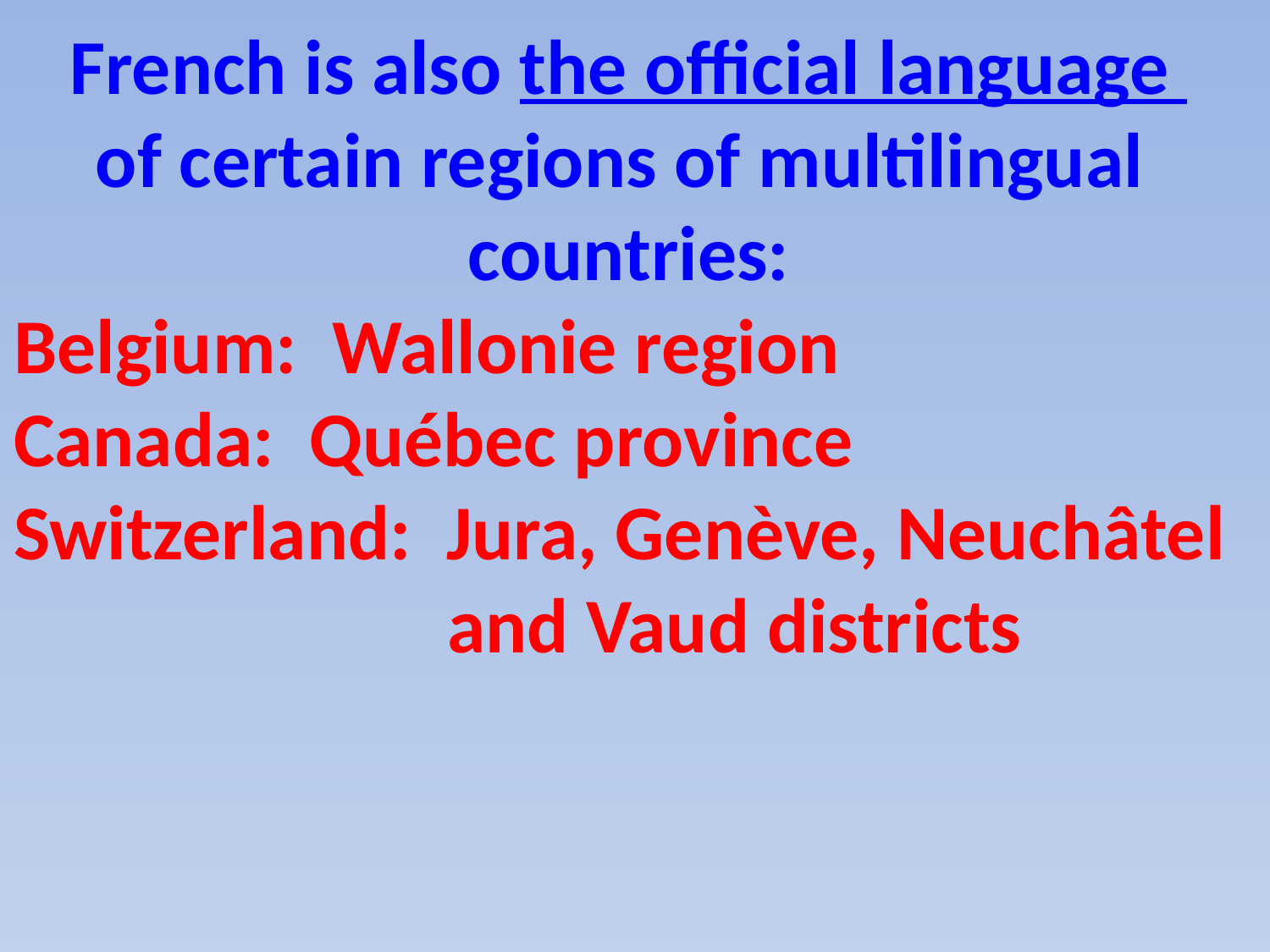

French is also the official language
of certain regions of multilingual
countries:
Belgium:  Wallonie region
Canada:  Québec province
Switzerland:  Jura, Genève, Neuchâtel
			   and Vaud districts